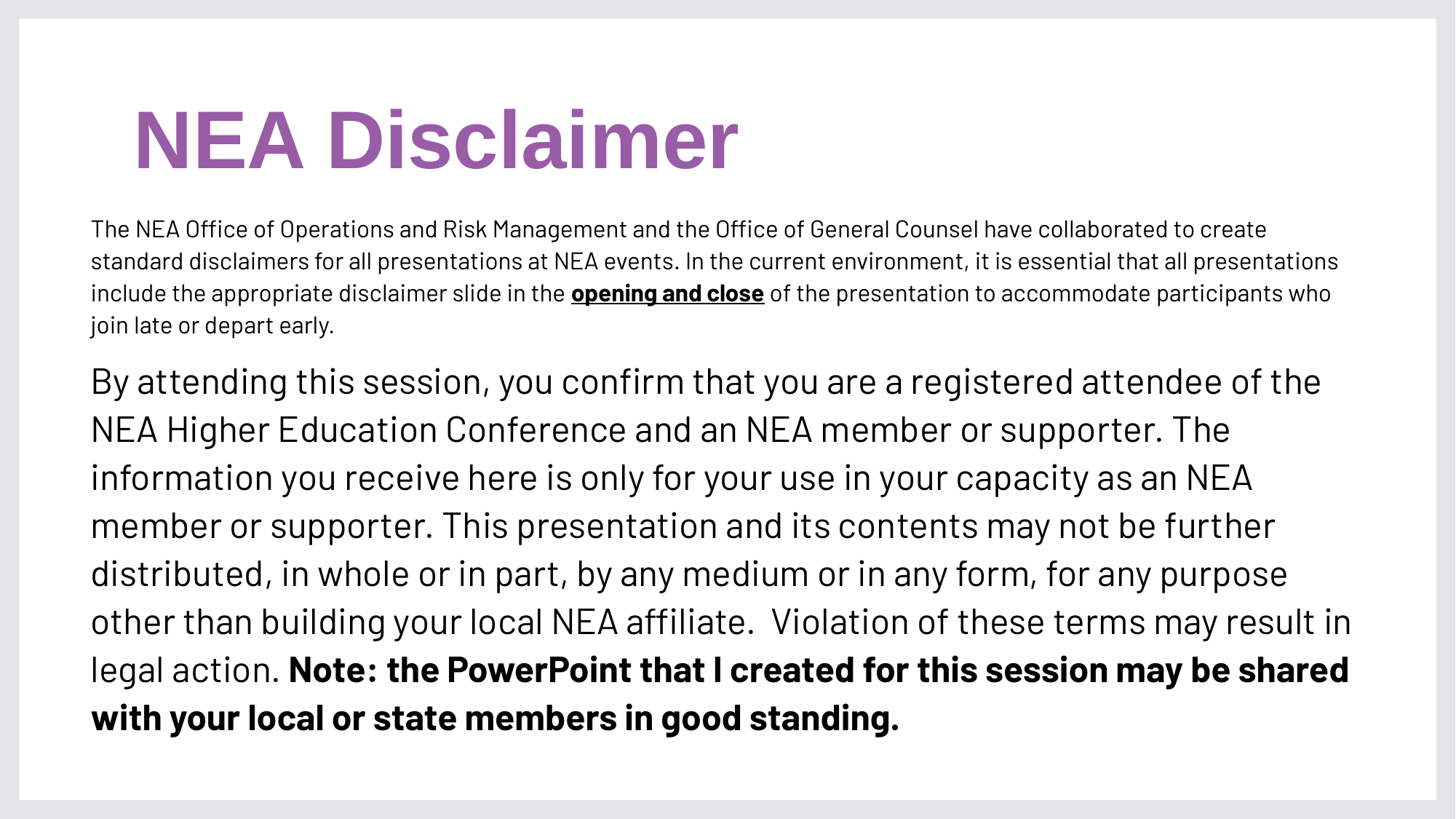

# NEA Disclaimer
The NEA Office of Operations and Risk Management and the Office of General Counsel have collaborated to create standard disclaimers for all presentations at NEA events. In the current environment, it is essential that all presentations include the appropriate disclaimer slide in the opening and close of the presentation to accommodate participants who join late or depart early.
By attending this session, you confirm that you are a registered attendee of the NEA Higher Education Conference and an NEA member or supporter. The information you receive here is only for your use in your capacity as an NEA member or supporter. This presentation and its contents may not be further distributed, in whole or in part, by any medium or in any form, for any purpose other than building your local NEA affiliate.  Violation of these terms may result in legal action. Note: the PowerPoint that I created for this session may be shared with your local or state members in good standing.